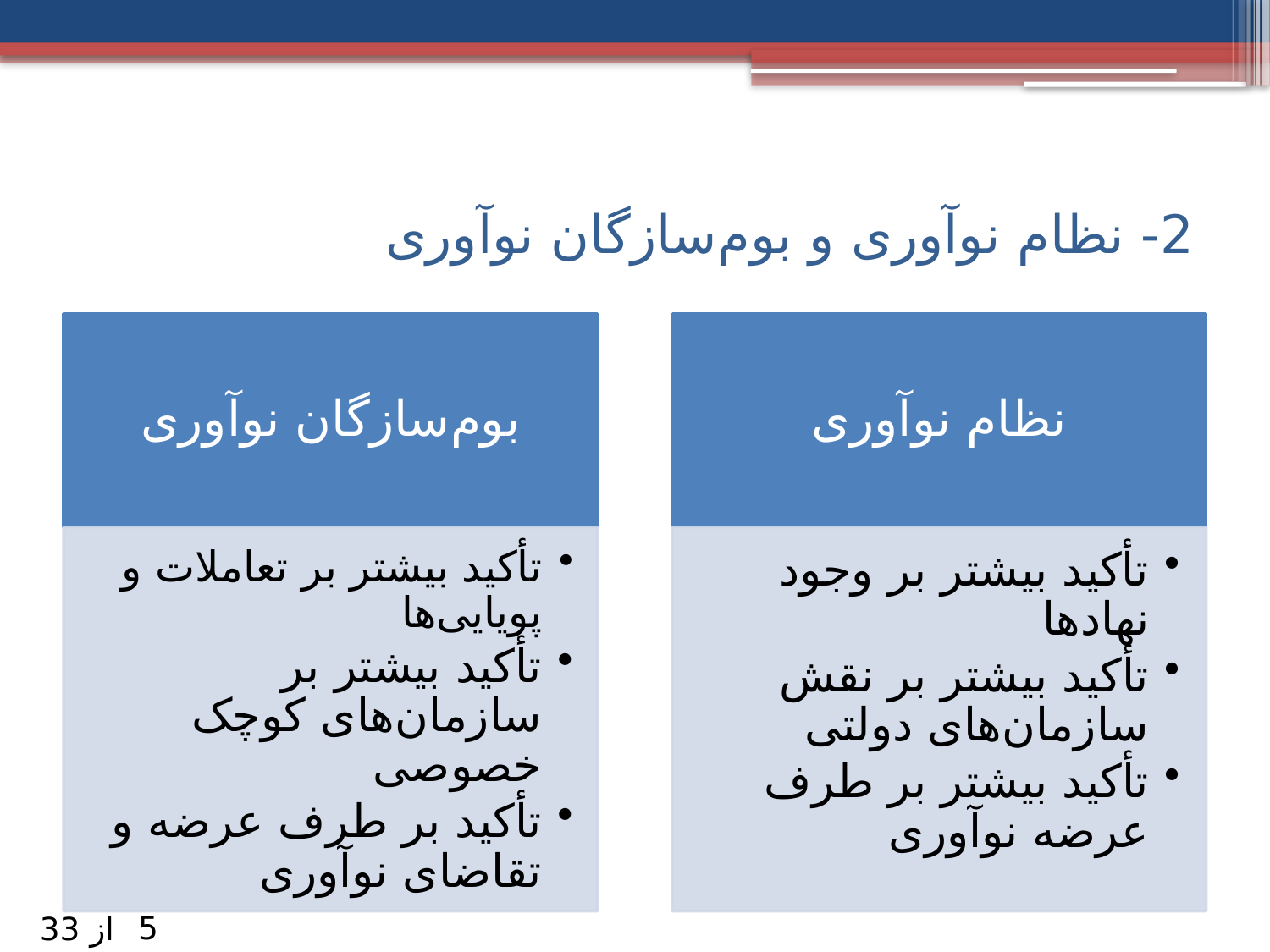

# 2- نظام نوآوری و بوم‌سازگان نوآوری
بوم‌سازگان نوآوری
تأکید بیشتر بر تعاملات و پویایی‌ها
تأکید بیشتر بر سازمان‌های کوچک خصوصی
تأکید بر طرف عرضه و تقاضای نوآوری
نظام نوآوری
تأکید بیشتر بر وجود نهادها
تأکید بیشتر بر نقش سازمان‌های دولتی
تأکید بیشتر بر طرف عرضه نوآوری
5
از 33